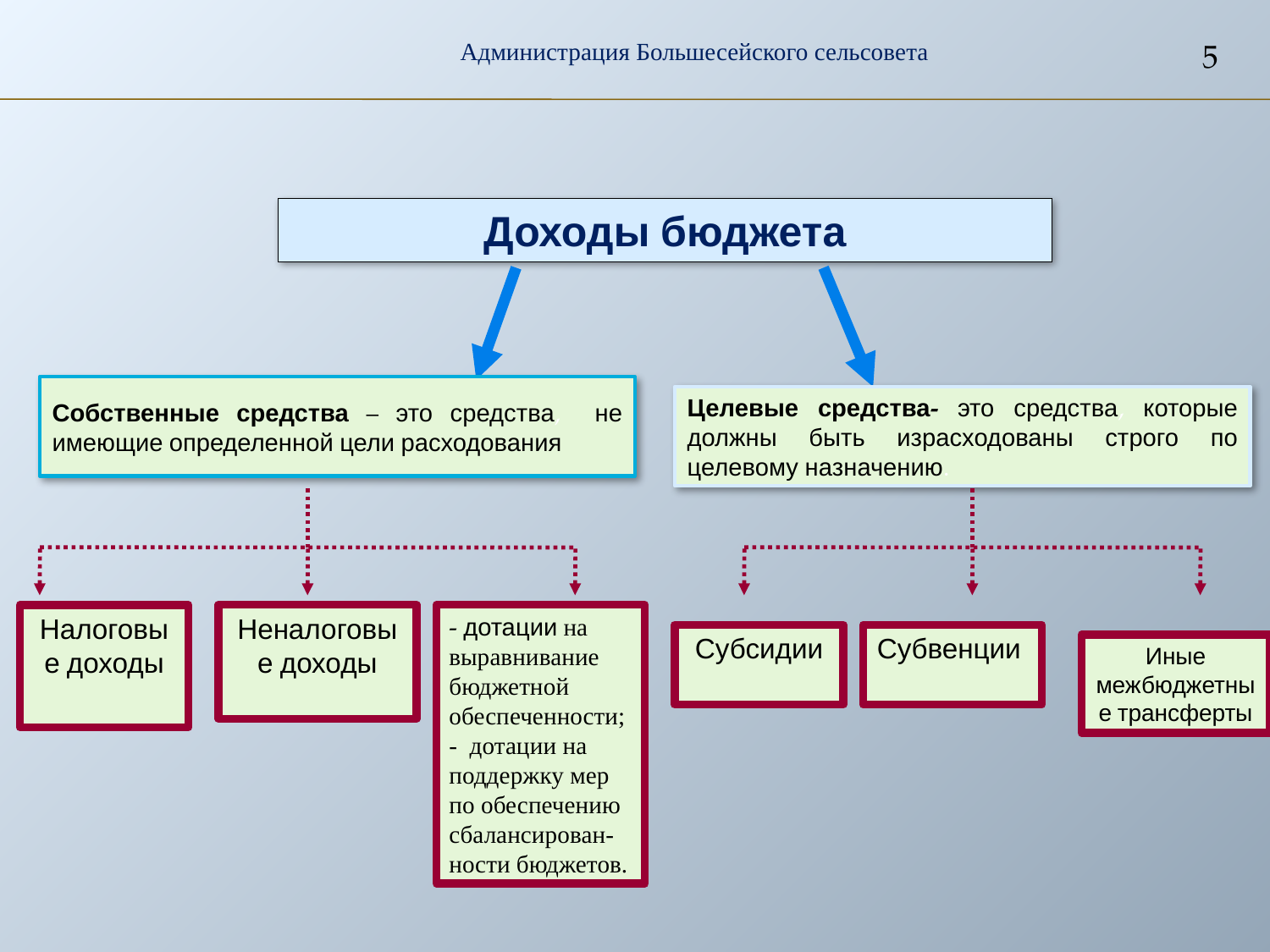

Администрация Большесейского сельсовета
5
Доходы бюджета

Собственные средства – это средства,  не имеющие определенной цели расходования
Целевые средства- это средства, которые должны быть израсходованы строго по целевому назначению.
Налоговые доходы

Неналоговые доходы

- дотации на выравнивание  бюджетной  обеспеченности;
-  дотации на поддержку мер по обеспечению сбалансирован-ности бюджетов.
Субсидии

Субвенции

Иные межбюджетные трансферты